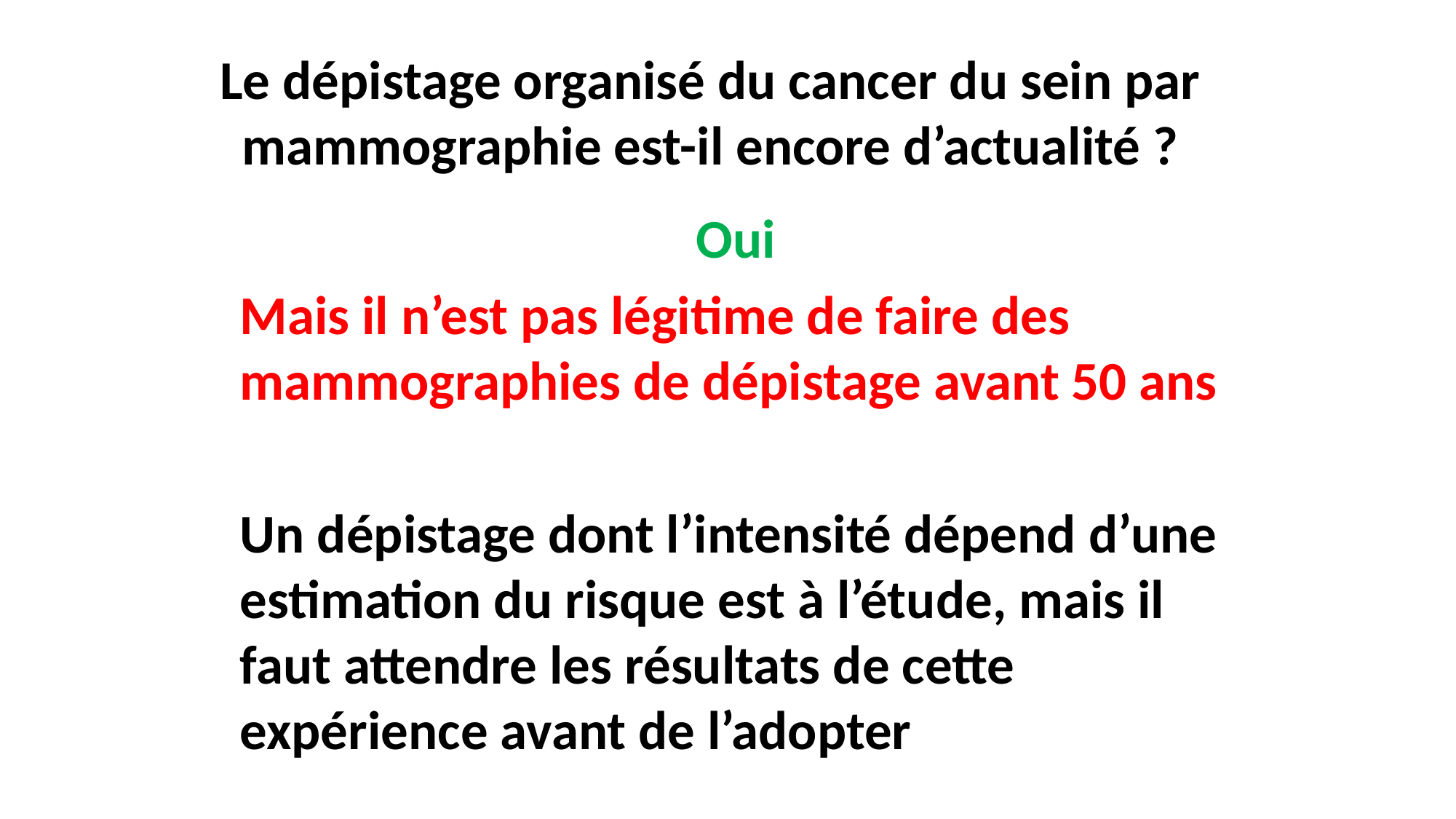

Le dépistage organisé du cancer du sein par mammographie est-il encore d’actualité ?
Oui
Mais il n’est pas légitime de faire des mammographies de dépistage avant 50 ans

Un dépistage dont l’intensité dépend d’une estimation du risque est à l’étude, mais il faut attendre les résultats de cette expérience avant de l’adopter